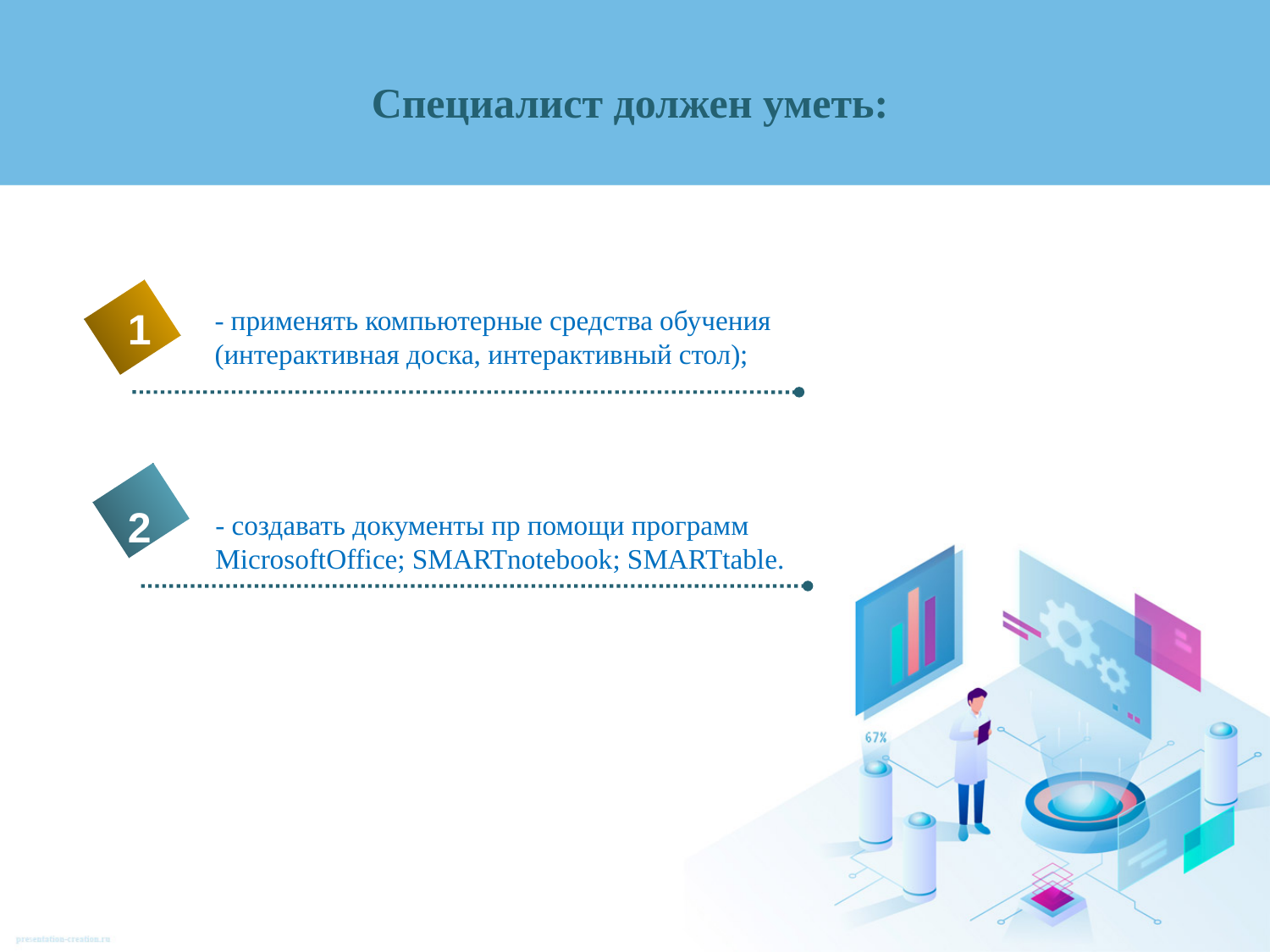

# Специалист должен уметь:

1
- применять компьютерные средства обучения (интерактивная доска, интерактивный стол);

- создавать документы пр помощи программ MicrosoftOffice; SMARTnotebook; SMARTtable.

2